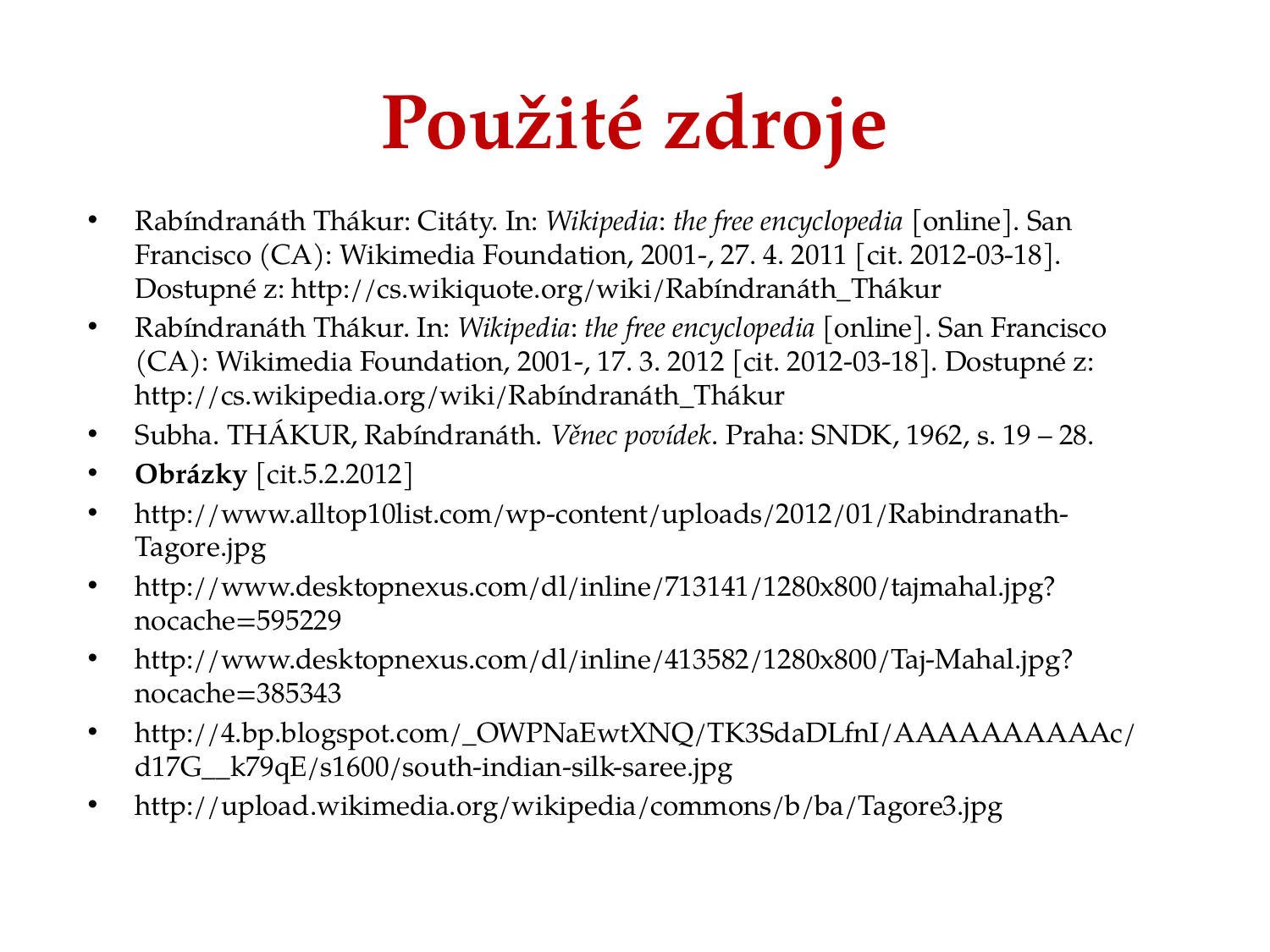

# Použité zdroje
Rabíndranáth Thákur: Citáty. In: Wikipedia: the free encyclopedia [online]. San Francisco (CA): Wikimedia Foundation, 2001-, 27. 4. 2011 [cit. 2012-03-18]. Dostupné z: http://cs.wikiquote.org/wiki/Rabíndranáth_Thákur
Rabíndranáth Thákur. In: Wikipedia: the free encyclopedia [online]. San Francisco (CA): Wikimedia Foundation, 2001-, 17. 3. 2012 [cit. 2012-03-18]. Dostupné z: http://cs.wikipedia.org/wiki/Rabíndranáth_Thákur
Subha. THÁKUR, Rabíndranáth. Věnec povídek. Praha: SNDK, 1962, s. 19 – 28.
Obrázky [cit.5.2.2012]
http://www.alltop10list.com/wp-content/uploads/2012/01/Rabindranath-Tagore.jpg
http://www.desktopnexus.com/dl/inline/713141/1280x800/tajmahal.jpg?nocache=595229
http://www.desktopnexus.com/dl/inline/413582/1280x800/Taj-Mahal.jpg?nocache=385343
http://4.bp.blogspot.com/_OWPNaEwtXNQ/TK3SdaDLfnI/AAAAAAAAAAc/d17G__k79qE/s1600/south-indian-silk-saree.jpg
http://upload.wikimedia.org/wikipedia/commons/b/ba/Tagore3.jpg